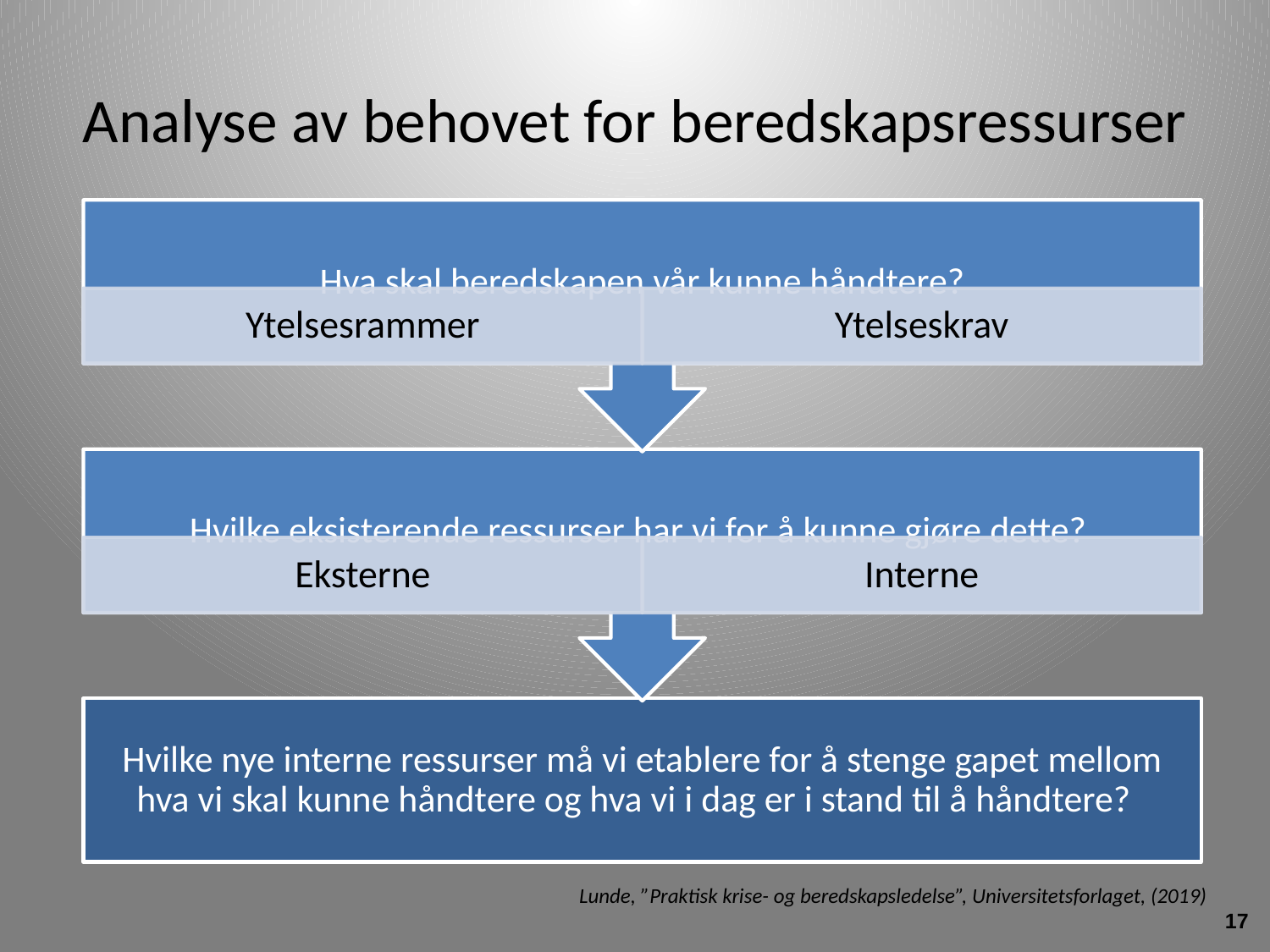

# Analyse av behovet for beredskapsressurser
Hvilke nye interne ressurser må vi etablere for å stenge gapet mellom hva vi skal kunne håndtere og hva vi i dag er i stand til å håndtere?
Hvilke eksisterende ressurser har vi for å kunne gjøre dette?
Eksterne
Interne
Hva skal beredskapen vår kunne håndtere?
Ytelsesrammer
Ytelseskrav
Lunde, ”Praktisk krise- og beredskapsledelse”, Universitetsforlaget, (2019)
17